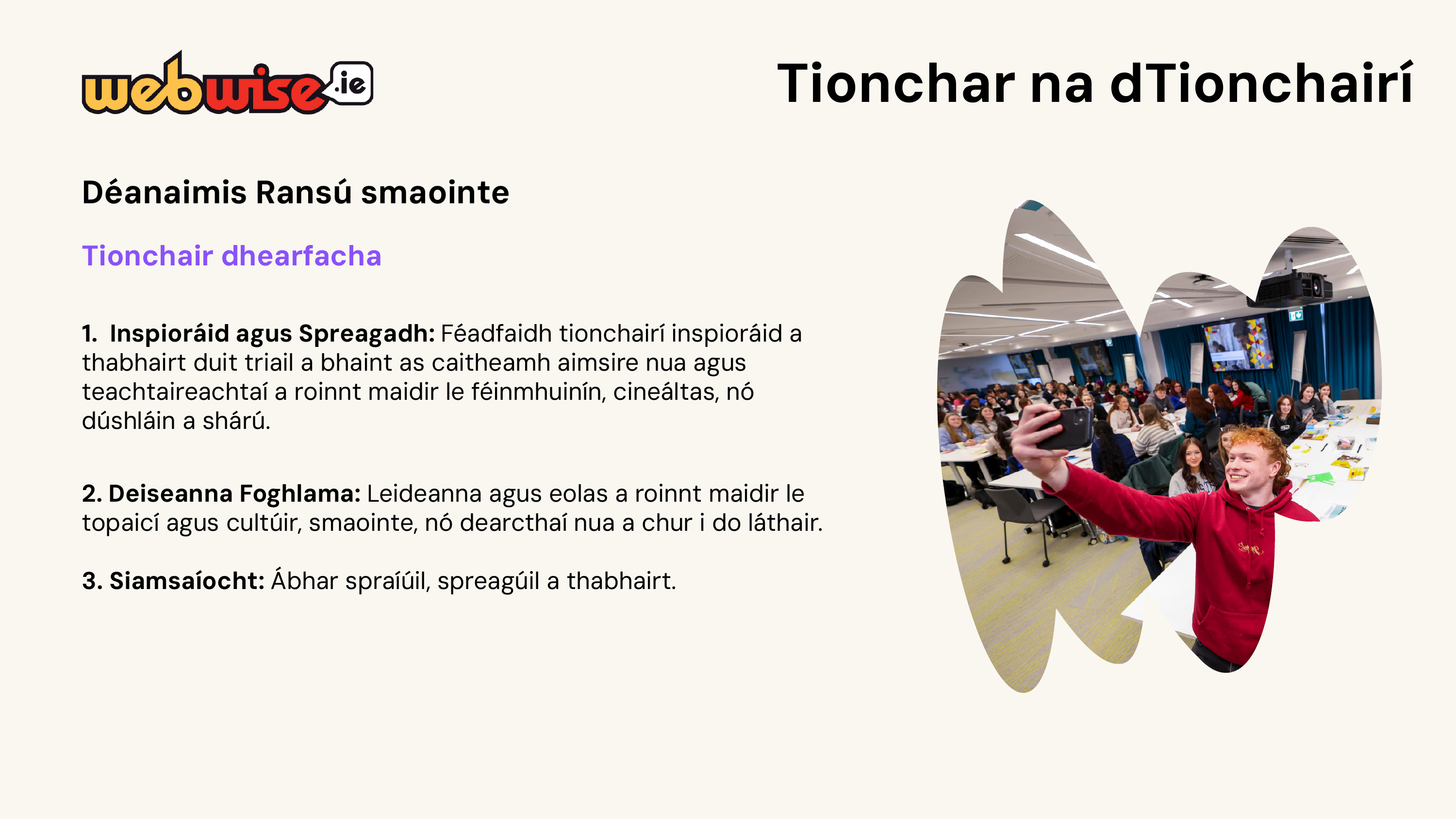

Tionchar na dTionchairí
Déanaimis Ransú smaointe

Tionchair dhearfacha
1.  Inspioráid agus Spreagadh: Féadfaidh tionchairí inspioráid a thabhairt duit triail a bhaint as caitheamh aimsire nua agus teachtaireachtaí a roinnt maidir le féinmhuinín, cineáltas, nó dúshláin a shárú.

 Deiseanna Foghlama: Leideanna agus eolas a roinnt maidir le topaicí agus cultúir, smaointe, nó dearcthaí nua a chur i do láthair.

 Siamsaíocht: Ábhar spraíúil, spreagúil a thabhairt.